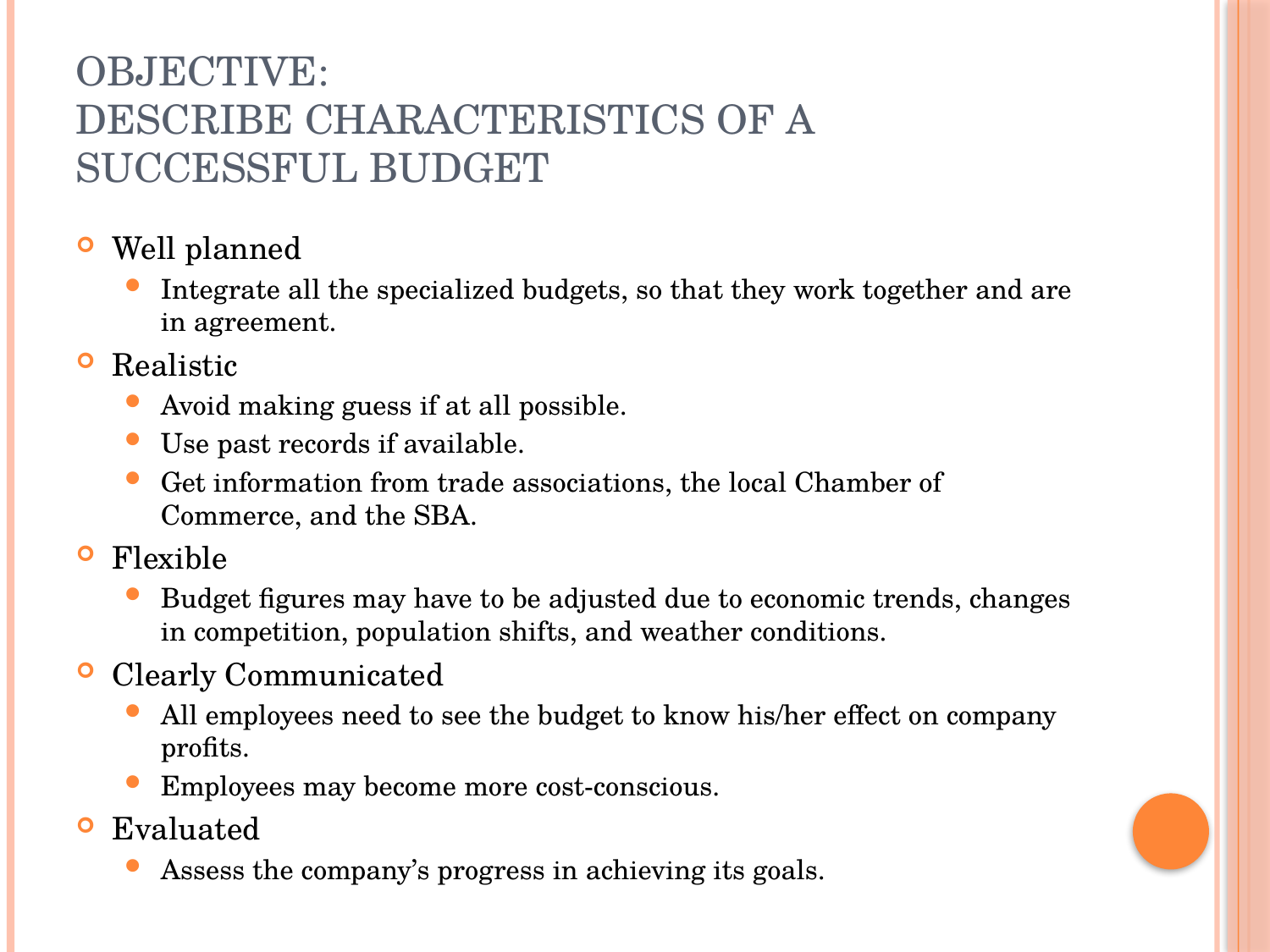

# Objective: Describe characteristics of a successful budget
Well planned
Integrate all the specialized budgets, so that they work together and are in agreement.
Realistic
Avoid making guess if at all possible.
Use past records if available.
Get information from trade associations, the local Chamber of Commerce, and the SBA.
Flexible
Budget figures may have to be adjusted due to economic trends, changes in competition, population shifts, and weather conditions.
Clearly Communicated
All employees need to see the budget to know his/her effect on company profits.
Employees may become more cost-conscious.
Evaluated
Assess the company’s progress in achieving its goals.